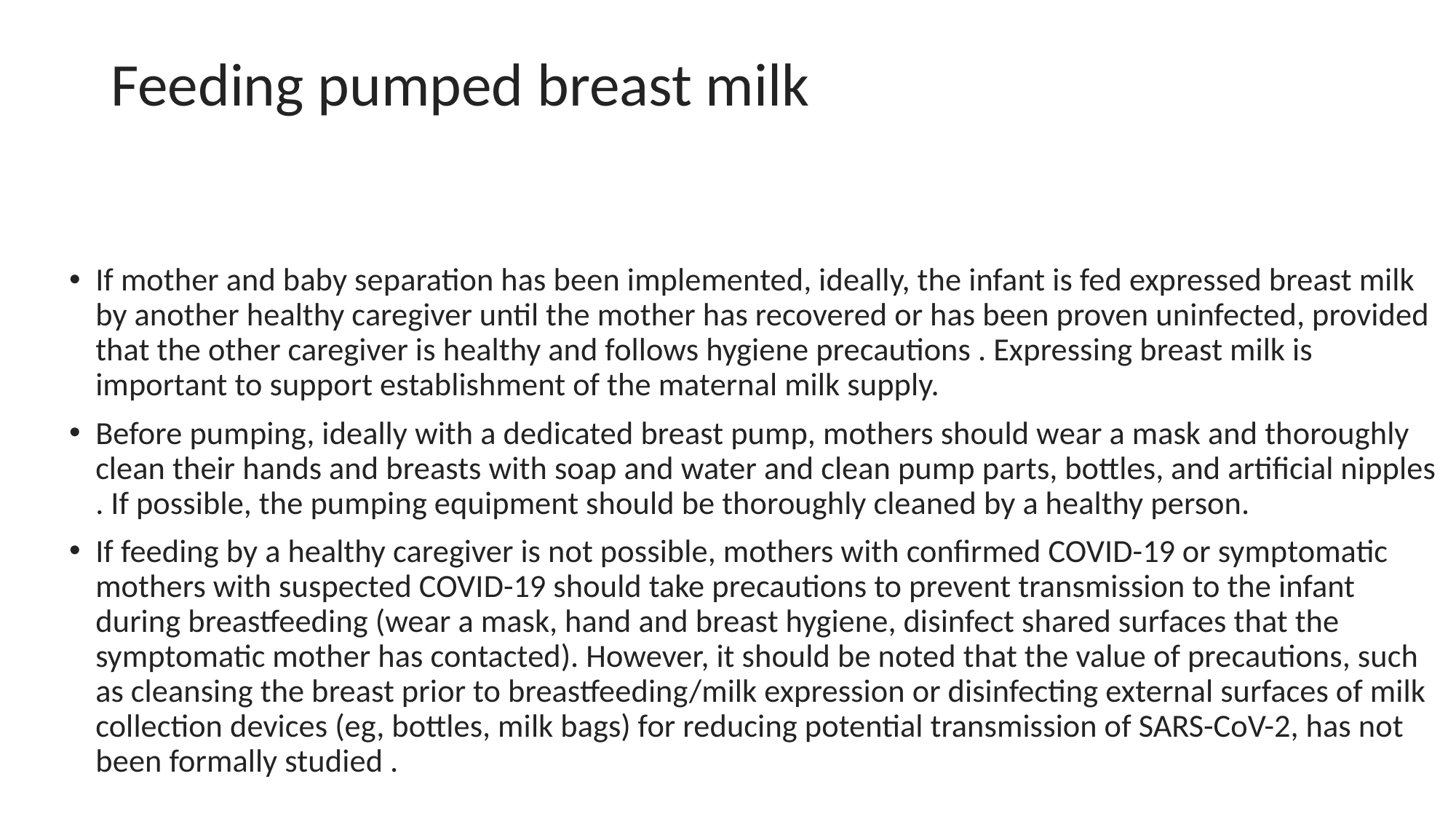

# Feeding pumped breast milk

If mother and baby separation has been implemented, ideally, the infant is fed expressed breast milk by another healthy caregiver until the mother has recovered or has been proven uninfected, provided that the other caregiver is healthy and follows hygiene precautions . Expressing breast milk is important to support establishment of the maternal milk supply.
Before pumping, ideally with a dedicated breast pump, mothers should wear a mask and thoroughly clean their hands and breasts with soap and water and clean pump parts, bottles, and artificial nipples . If possible, the pumping equipment should be thoroughly cleaned by a healthy person.
If feeding by a healthy caregiver is not possible, mothers with confirmed COVID-19 or symptomatic mothers with suspected COVID-19 should take precautions to prevent transmission to the infant during breastfeeding (wear a mask, hand and breast hygiene, disinfect shared surfaces that the symptomatic mother has contacted). However, it should be noted that the value of precautions, such as cleansing the breast prior to breastfeeding/milk expression or disinfecting external surfaces of milk collection devices (eg, bottles, milk bags) for reducing potential transmission of SARS-CoV-2, has not been formally studied .